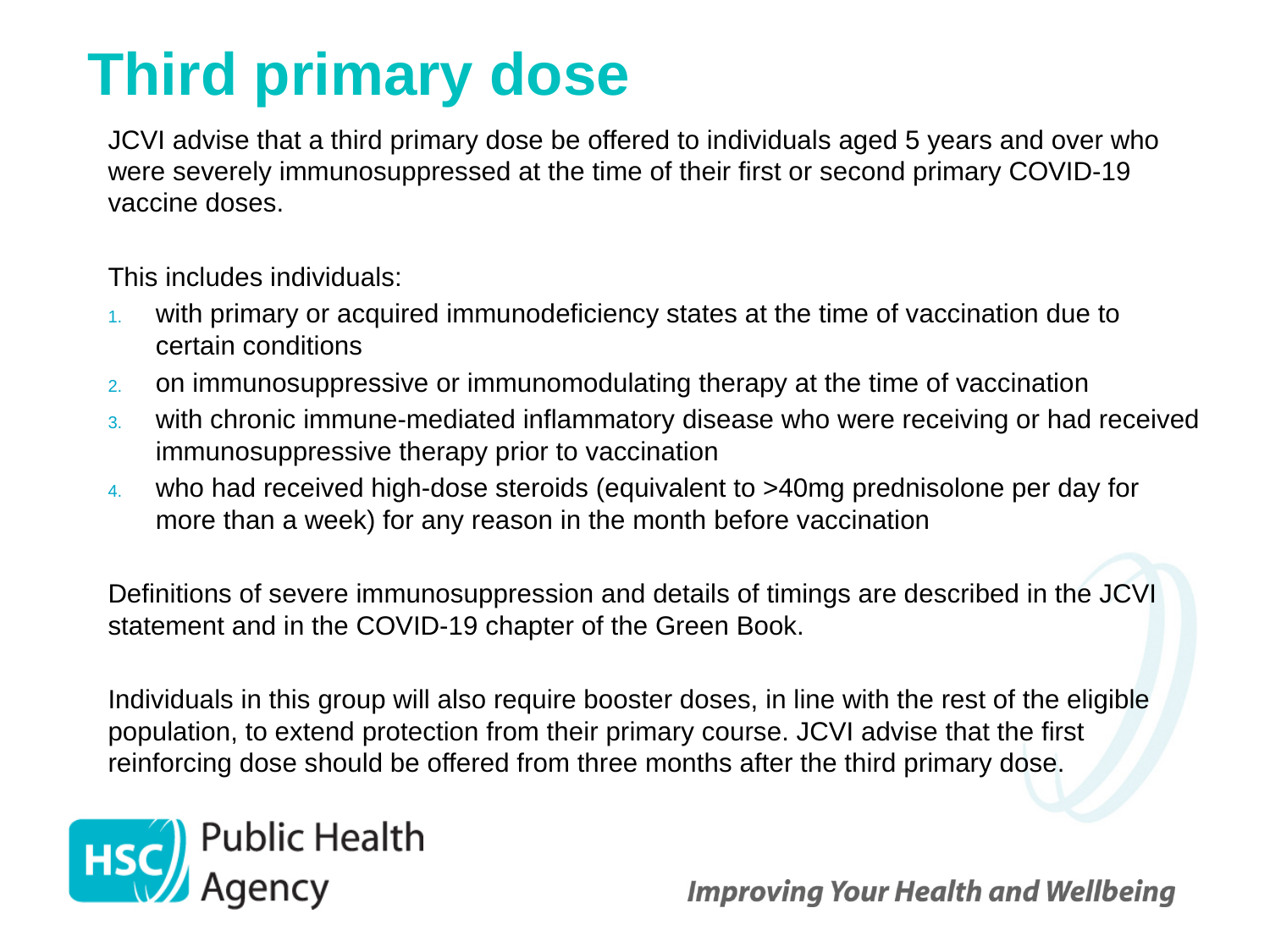

# Third primary dose
JCVI advise that a third primary dose be offered to individuals aged 5 years and over who were severely immunosuppressed at the time of their first or second primary COVID-19 vaccine doses.

This includes individuals:
with primary or acquired immunodeficiency states at the time of vaccination due to certain conditions
on immunosuppressive or immunomodulating therapy at the time of vaccination
with chronic immune-mediated inflammatory disease who were receiving or had received immunosuppressive therapy prior to vaccination
who had received high-dose steroids (equivalent to >40mg prednisolone per day for more than a week) for any reason in the month before vaccination

Definitions of severe immunosuppression and details of timings are described in the JCVI statement and in the COVID-19 chapter of the Green Book.

Individuals in this group will also require booster doses, in line with the rest of the eligible population, to extend protection from their primary course. JCVI advise that the first reinforcing dose should be offered from three months after the third primary dose.